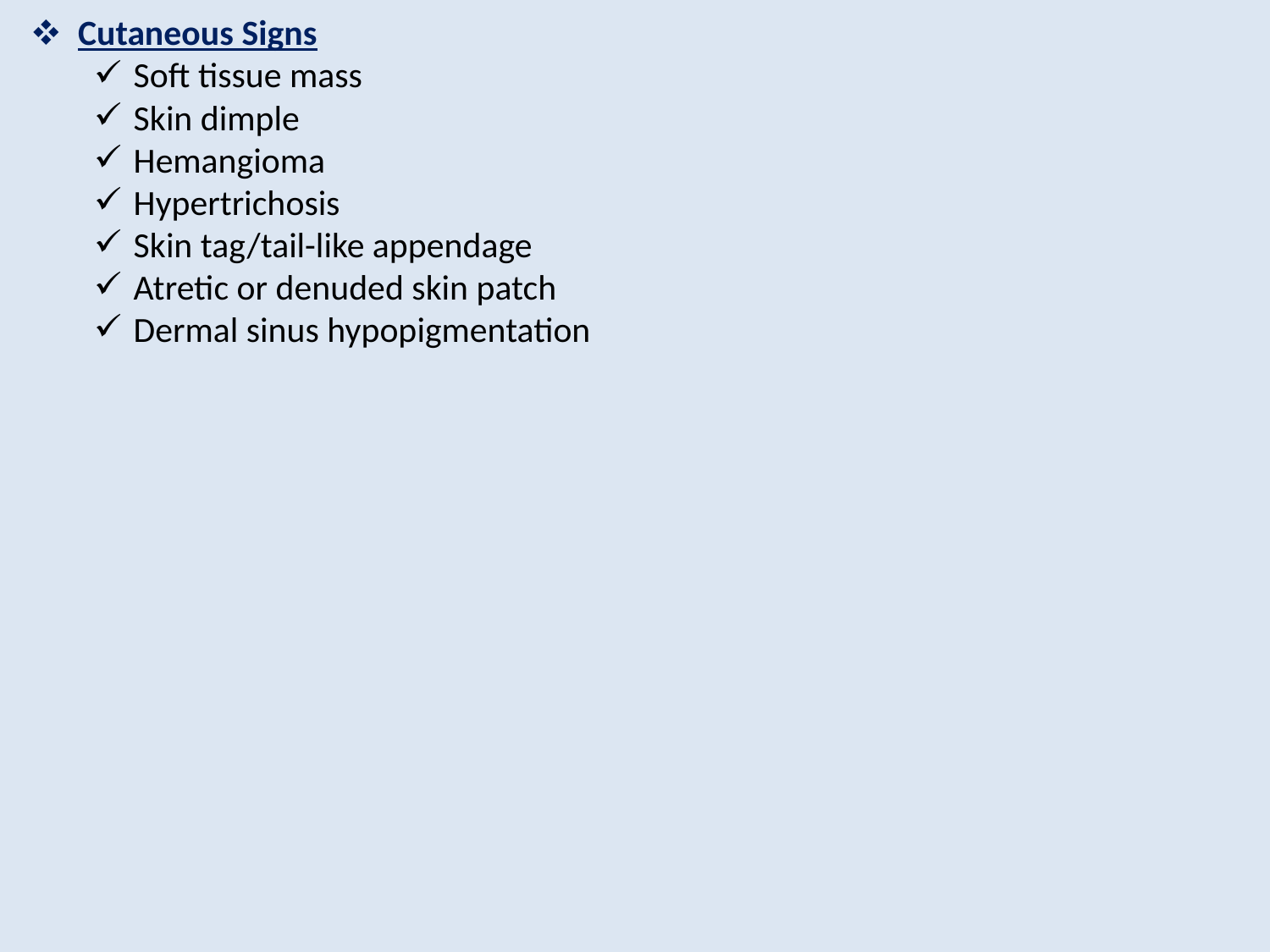

Cutaneous Signs
Soft tissue mass
Skin dimple
Hemangioma
Hypertrichosis
Skin tag/tail-like appendage
Atretic or denuded skin patch
Dermal sinus hypopigmentation